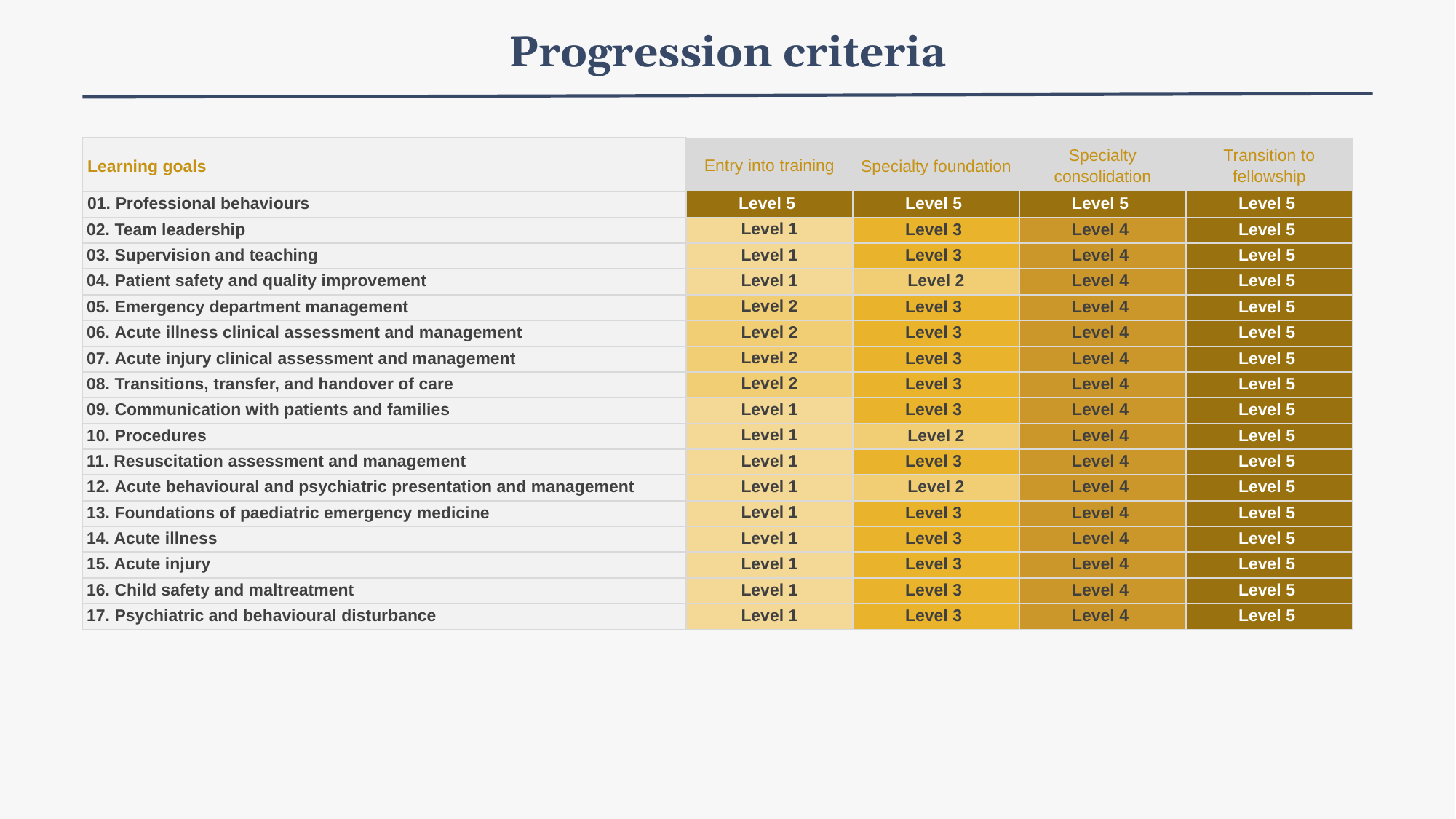

Progression criteria

| Learning goals | Entry into training | Specialty foundation | Specialty consolidation | Transition to fellowship |
| --- | --- | --- | --- | --- |
| 01. Professional behaviours | Level 5 | Level 5 | Level 5 | Level 5 |
| 02. Team leadership | Level 1 | Level 3 | Level 4 | Level 5 |
| 03. Supervision and teaching | Level 1 | Level 3 | Level 4 | Level 5 |
| 04. Patient safety and quality improvement | Level 1 | Level 2 | Level 4 | Level 5 |
| 05. Emergency department management | Level 2 | Level 3 | Level 4 | Level 5 |
| 06. Acute illness clinical assessment and management | Level 2 | Level 3 | Level 4 | Level 5 |
| 07. Acute injury clinical assessment and management | Level 2 | Level 3 | Level 4 | Level 5 |
| 08. Transitions, transfer, and handover of care | Level 2 | Level 3 | Level 4 | Level 5 |
| 09. Communication with patients and families | Level 1 | Level 3 | Level 4 | Level 5 |
| 10. Procedures | Level 1 | Level 2 | Level 4 | Level 5 |
| 11. Resuscitation assessment and management | Level 1 | Level 3 | Level 4 | Level 5 |
| 12. Acute behavioural and psychiatric presentation and management | Level 1 | Level 2 | Level 4 | Level 5 |
| 13. Foundations of paediatric emergency medicine | Level 1 | Level 3 | Level 4 | Level 5 |
| 14. Acute illness | Level 1 | Level 3 | Level 4 | Level 5 |
| 15. Acute injury | Level 1 | Level 3 | Level 4 | Level 5 |
| 16. Child safety and maltreatment | Level 1 | Level 3 | Level 4 | Level 5 |
| 17. Psychiatric and behavioural disturbance | Level 1 | Level 3 | Level 4 | Level 5 |